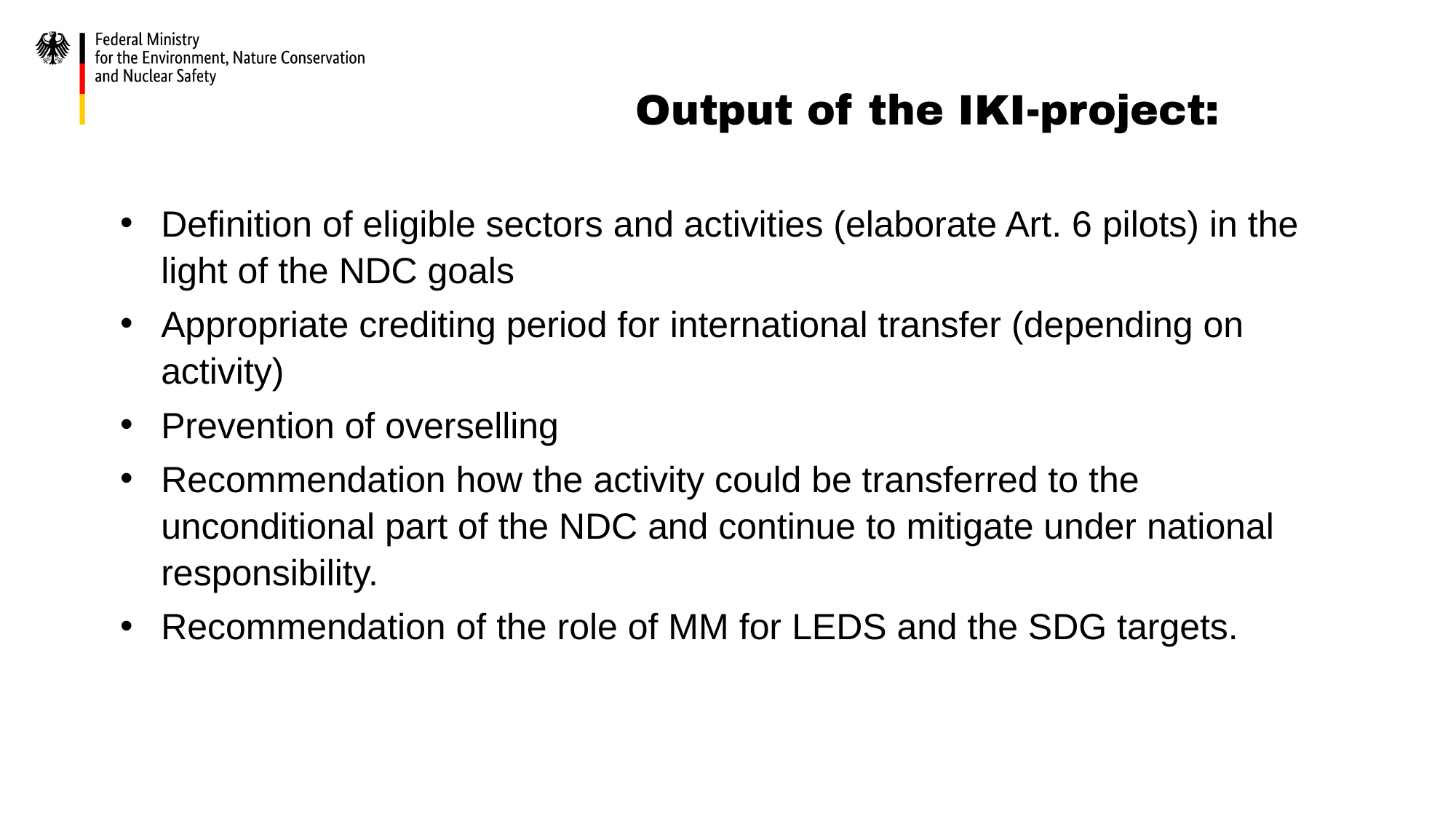

# Output of the IKI-project:
Definition of eligible sectors and activities (elaborate Art. 6 pilots) in the light of the NDC goals
Appropriate crediting period for international transfer (depending on activity)
Prevention of overselling
Recommendation how the activity could be transferred to the unconditional part of the NDC and continue to mitigate under national responsibility.
Recommendation of the role of MM for LEDS and the SDG targets.